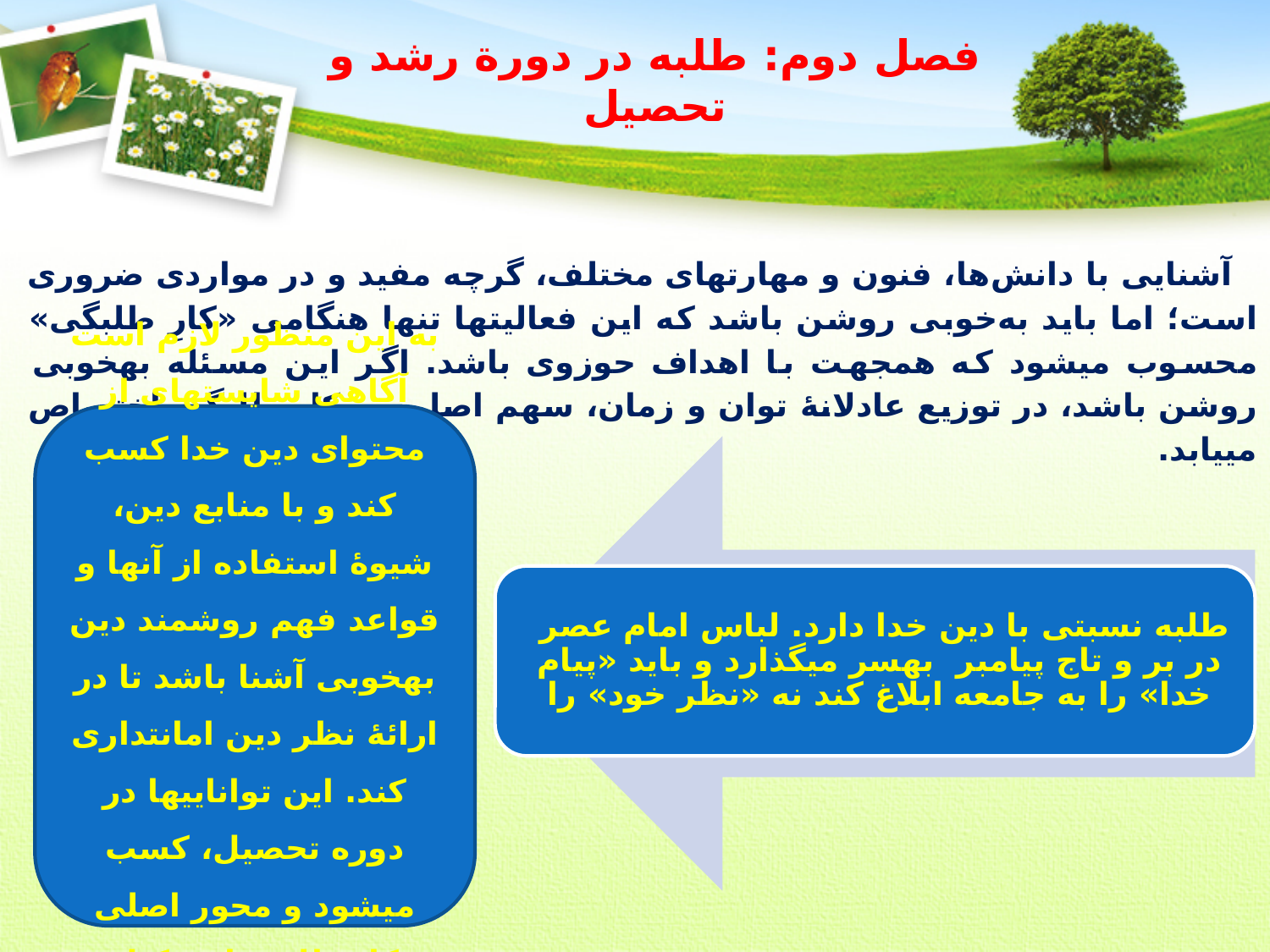

# فصل دوم: طلبه در دورة رشد و تحصیل
آشنایی با دانش‌ها، فنون و مهارت‏های مختلف، گرچه مفید و در مواردی ضروری است؛ اما باید به‌خوبی روشن باشد که این فعالیت‏ها تنها هنگامی «کارِ طلبگی» محسوب می‏شود که هم‏جهت با اهداف حوزوی باشد. اگر این مسئله به‏خوبی روشن باشد، در توزیع عادلانۀ توان و زمان، سهم اصلی به کار طلبگی اختصاص می‏یابد.
به این منظور لازم است آگاهی شایسته‏ای از محتوای دین خدا کسب کند و با منابع دین، شیوۀ استفاده از آنها و قواعد فهم روشمند دین به‏خوبی آشنا باشد تا در ارائۀ نظر دین امانت‏داری کند. این توانایی‏ها در دوره تحصیل، کسب می‏شود و محور اصلی کار طلبه را تشکیل می‏دهد
طلبه نسبتی با دین خدا دارد. لباس امام عصر  در بر و تاج پیامبر  به‏سر می‏گذارد و باید «پیام خدا» را به جامعه ابلاغ کند نه «نظر خود» را